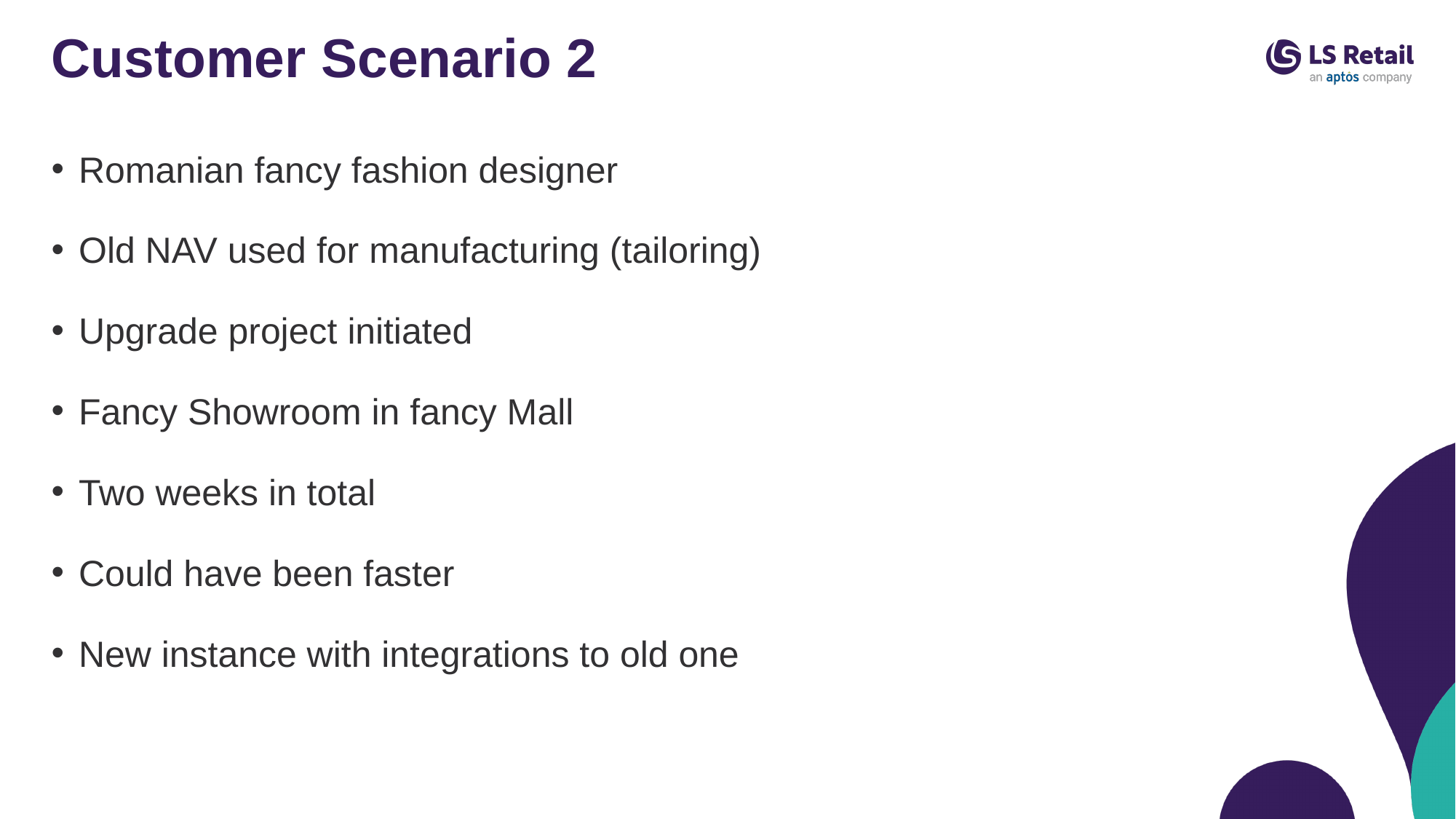

# Customer Scenario 2
Romanian fancy fashion designer
Old NAV used for manufacturing (tailoring)
Upgrade project initiated
Fancy Showroom in fancy Mall
Two weeks in total
Could have been faster
New instance with integrations to old one